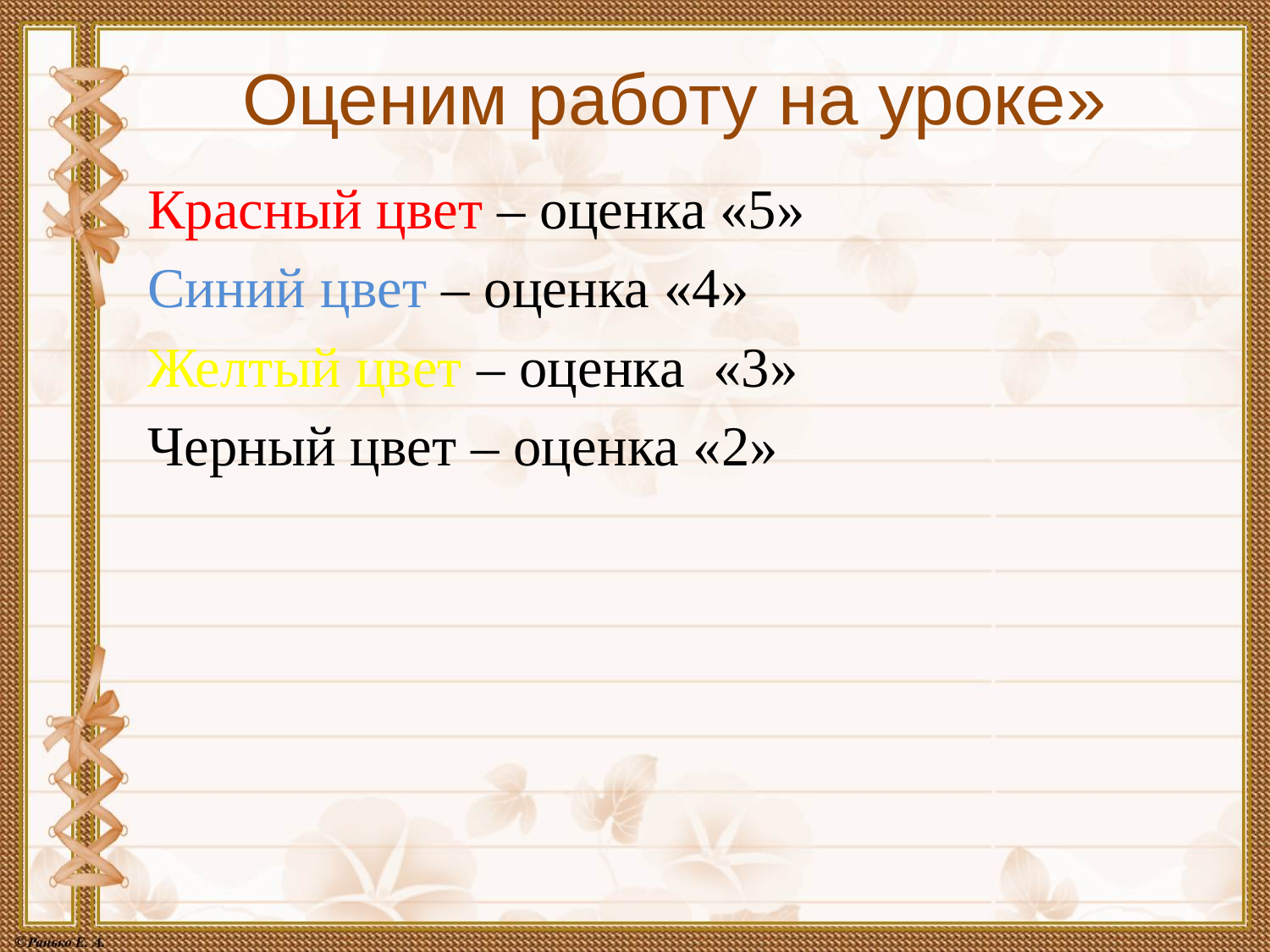

# Оценим работу на уроке»
Красный цвет – оценка «5»
Синий цвет – оценка «4»
Желтый цвет – оценка  «3»
Черный цвет – оценка «2»